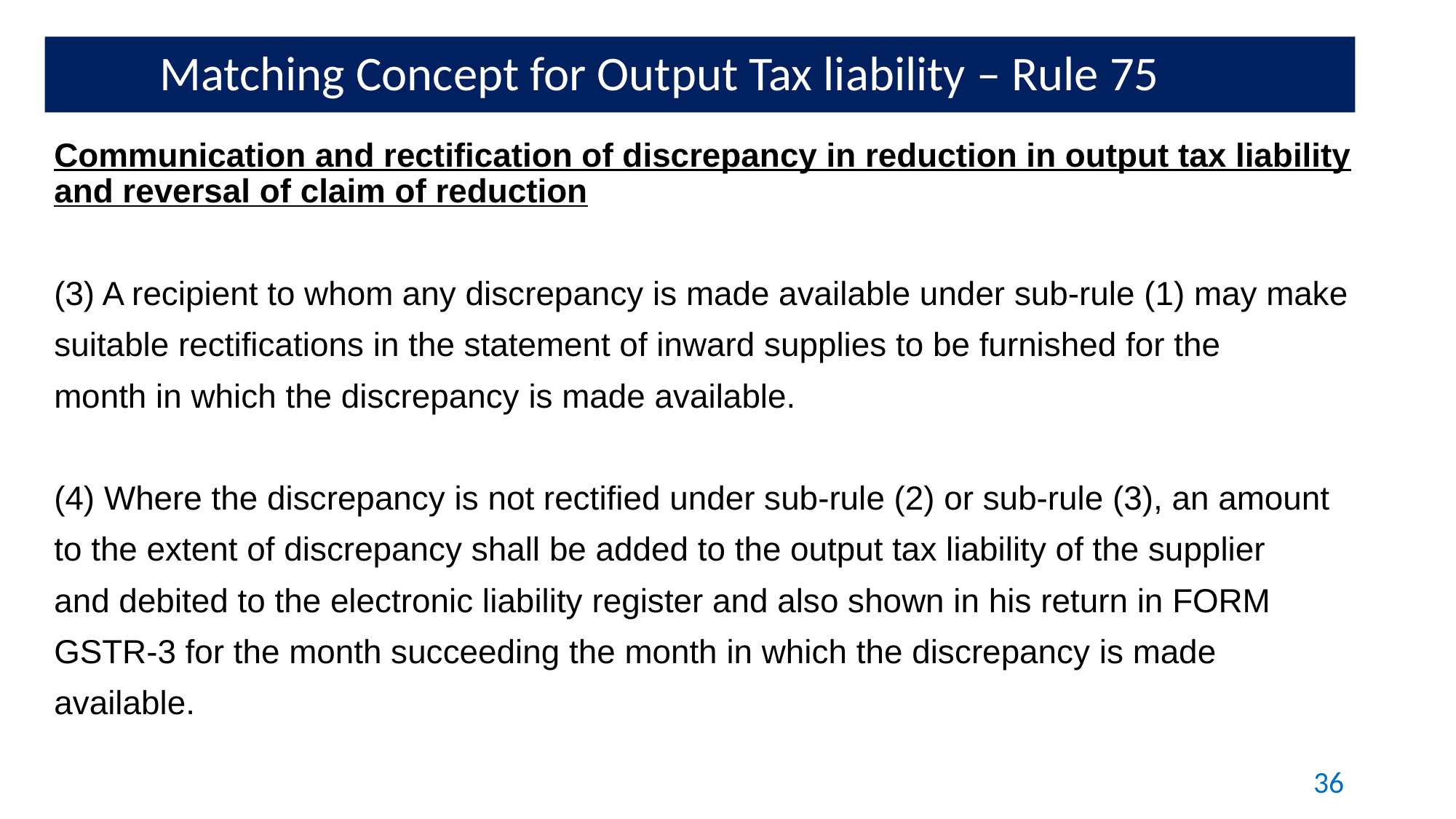

Matching Concept for Output Tax liability – Rule 75
Communication and rectification of discrepancy in reduction in output tax liability and reversal of claim of reduction

(3) A recipient to whom any discrepancy is made available under sub-rule (1) may make
suitable rectifications in the statement of inward supplies to be furnished for the
month in which the discrepancy is made available.

(4) Where the discrepancy is not rectified under sub-rule (2) or sub-rule (3), an amount
to the extent of discrepancy shall be added to the output tax liability of the supplier
and debited to the electronic liability register and also shown in his return in FORM
GSTR-3 for the month succeeding the month in which the discrepancy is made
available.
36